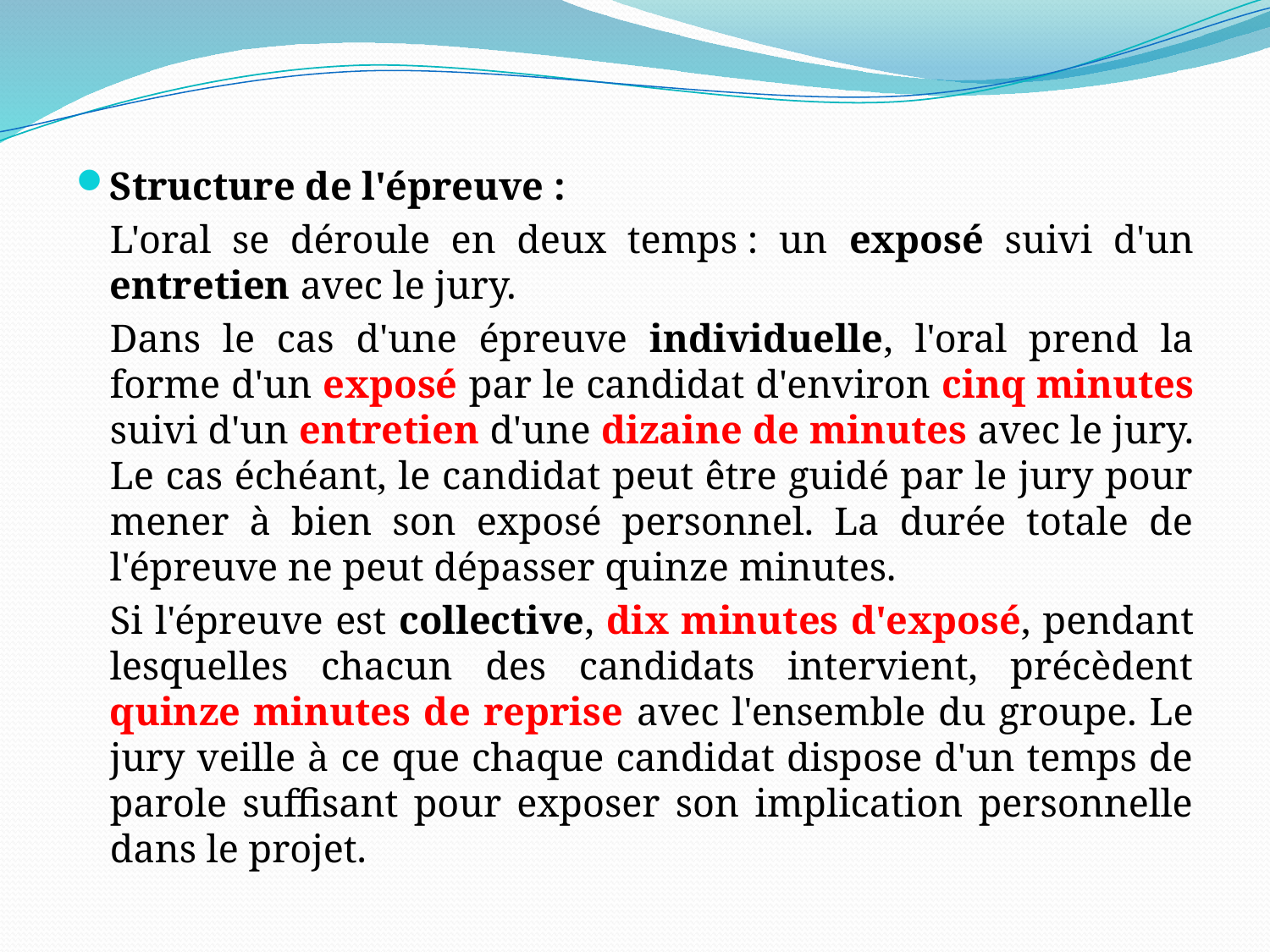

Structure de l'épreuve :
	L'oral se déroule en deux temps : un exposé suivi d'un entretien avec le jury.
	Dans le cas d'une épreuve individuelle, l'oral prend la forme d'un exposé par le candidat d'environ cinq minutes suivi d'un entretien d'une dizaine de minutes avec le jury. Le cas échéant, le candidat peut être guidé par le jury pour mener à bien son exposé personnel. La durée totale de l'épreuve ne peut dépasser quinze minutes.
	Si l'épreuve est collective, dix minutes d'exposé, pendant lesquelles chacun des candidats intervient, précèdent quinze minutes de reprise avec l'ensemble du groupe. Le jury veille à ce que chaque candidat dispose d'un temps de parole suffisant pour exposer son implication personnelle dans le projet.